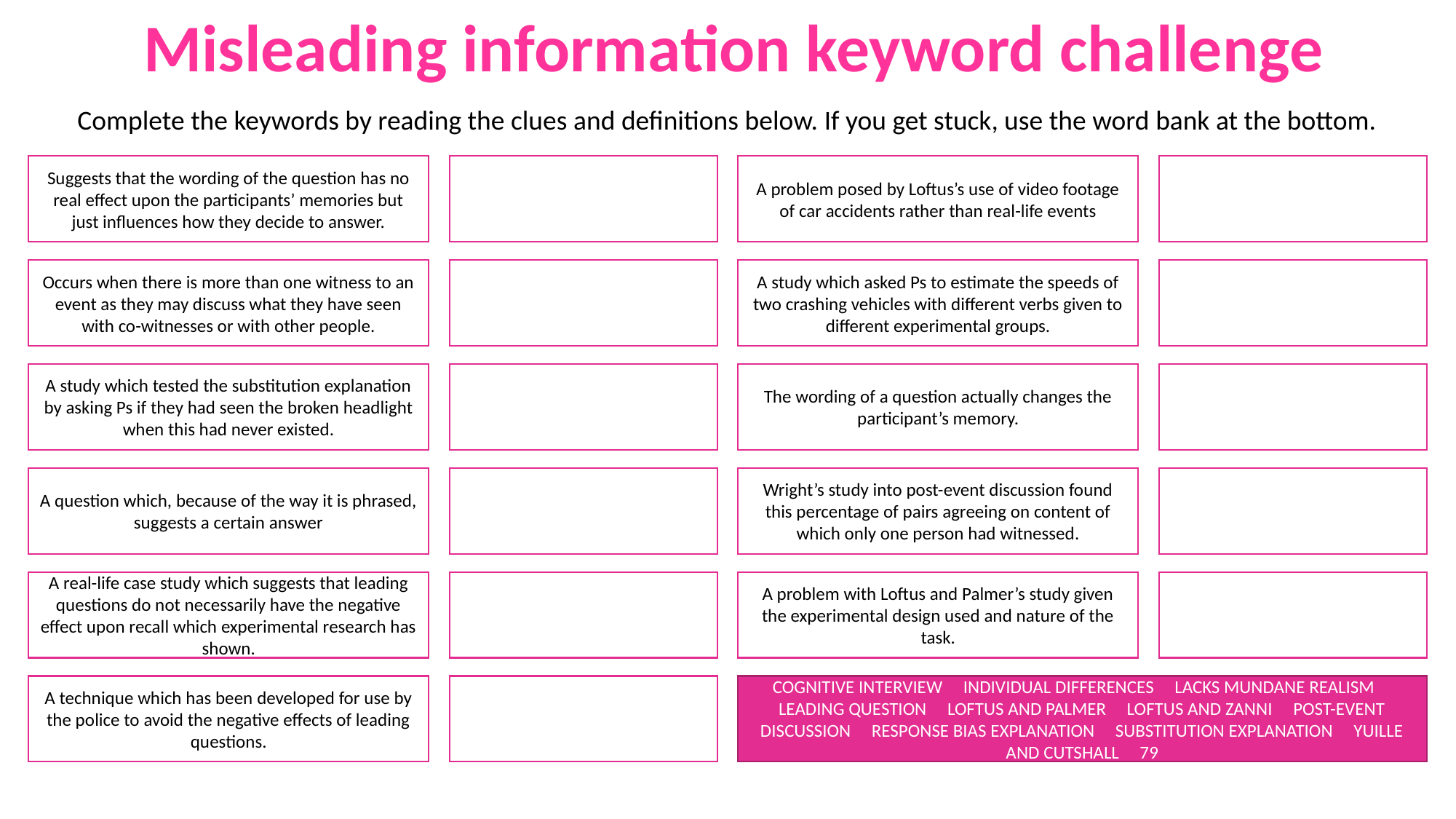

Misleading information keyword challenge
Complete the keywords by reading the clues and definitions below. If you get stuck, use the word bank at the bottom.
Suggests that the wording of the question has no real effect upon the participants’ memories but just influences how they decide to answer.

A problem posed by Loftus’s use of video footage of car accidents rather than real-life events

Occurs when there is more than one witness to an event as they may discuss what they have seen with co-witnesses or with other people.

A study which asked Ps to estimate the speeds of two crashing vehicles with different verbs given to different experimental groups.

A study which tested the substitution explanation by asking Ps if they had seen the broken headlight when this had never existed.

The wording of a question actually changes the participant’s memory.

A question which, because of the way it is phrased, suggests a certain answer

Wright’s study into post-event discussion found this percentage of pairs agreeing on content of which only one person had witnessed.

A real-life case study which suggests that leading questions do not necessarily have the negative effect upon recall which experimental research has shown.

A problem with Loftus and Palmer’s study given the experimental design used and nature of the task.

A technique which has been developed for use by the police to avoid the negative effects of leading questions.

COGNITIVE INTERVIEW     INDIVIDUAL DIFFERENCES     LACKS MUNDANE REALISM     LEADING QUESTION     LOFTUS AND PALMER     LOFTUS AND ZANNI     POST-EVENT DISCUSSION     RESPONSE BIAS EXPLANATION     SUBSTITUTION EXPLANATION     YUILLE AND CUTSHALL     79